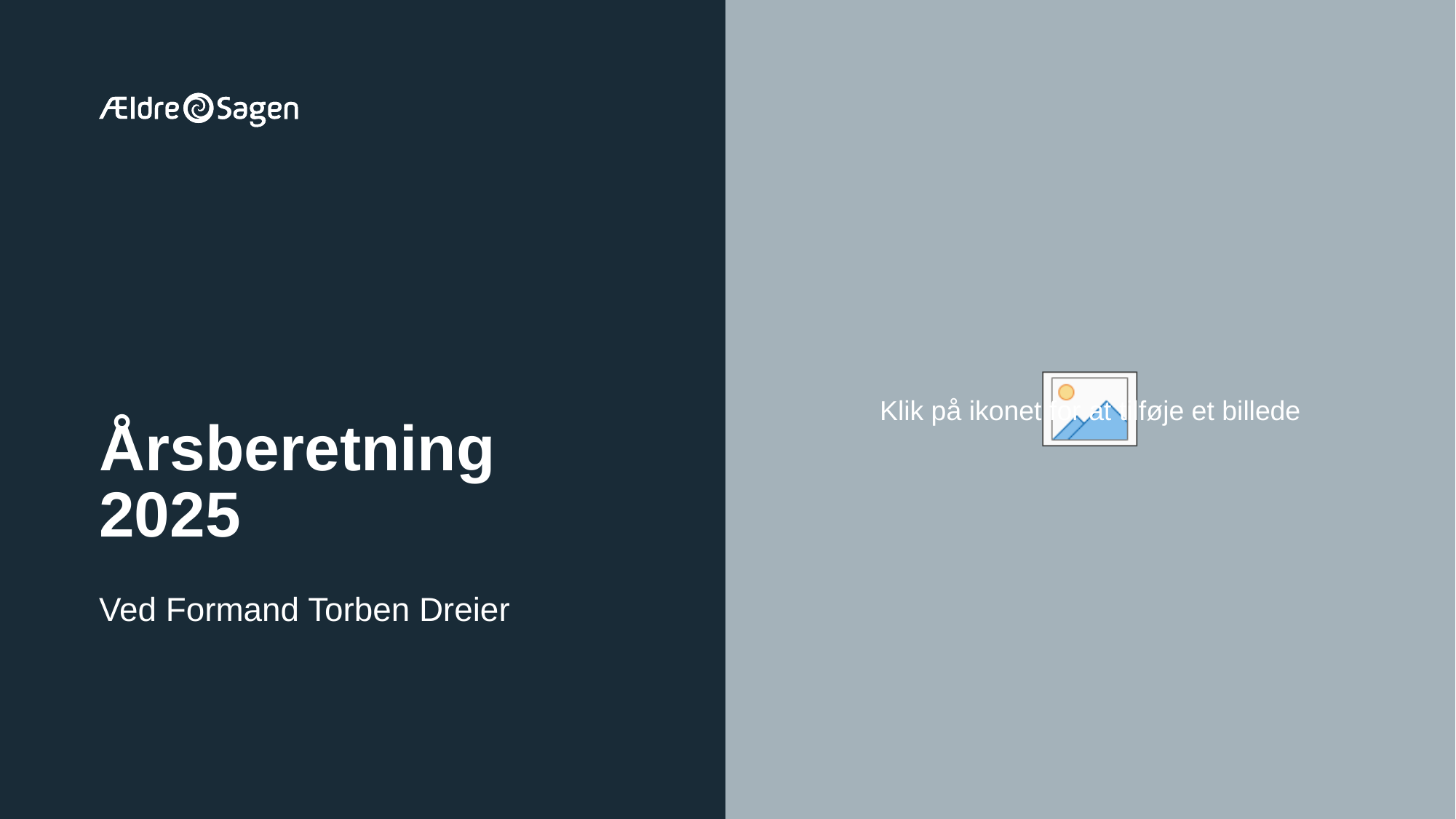

# Årsberetning 2025
Ved Formand Torben Dreier